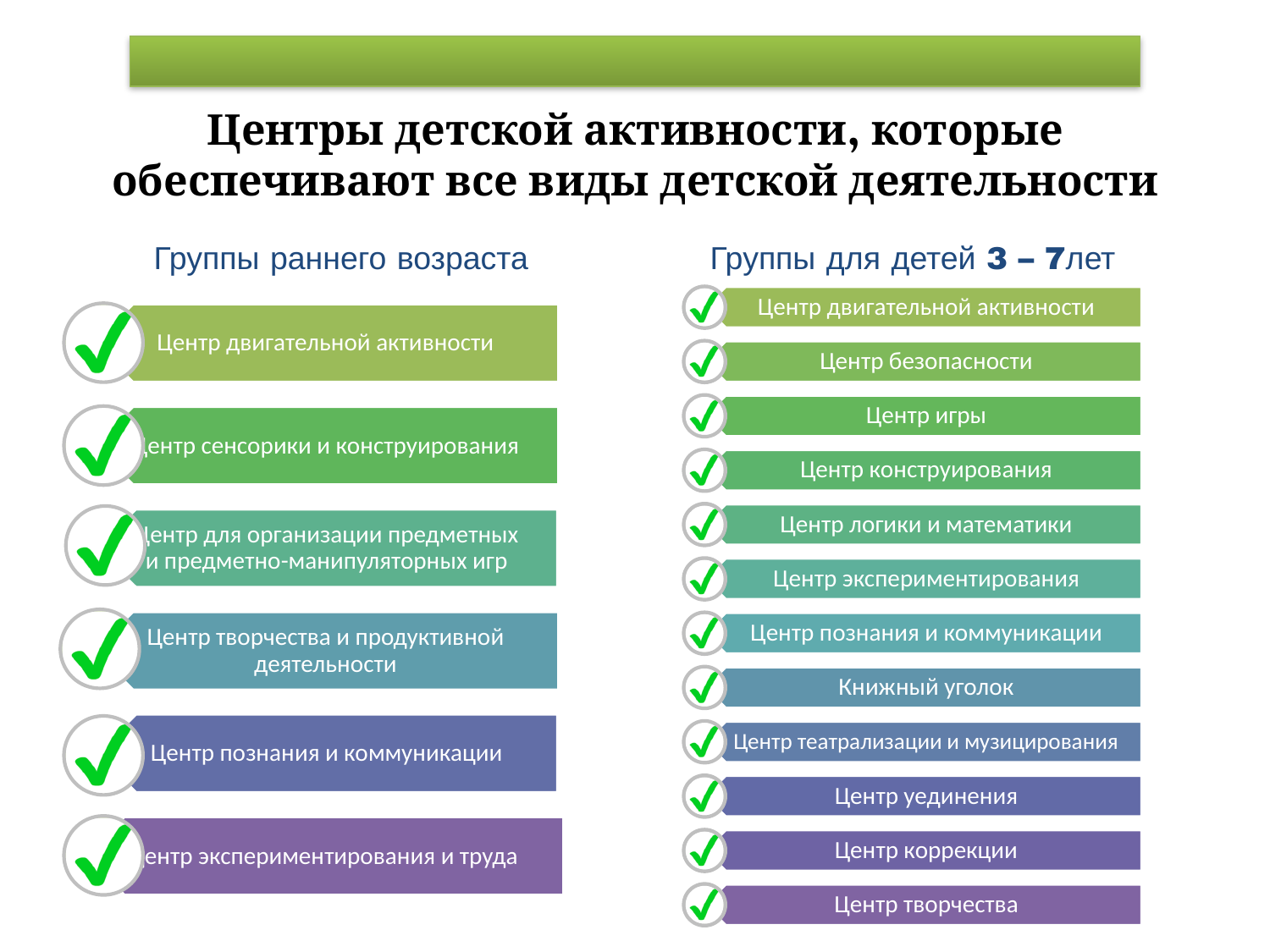

Центры детской активности, которые обеспечивают все виды детской деятельности
Группы раннего возраста
Группы для детей 3 – 7лет
Центр двигательной активности
Центр безопасности
Центр игры
Центр конструирования
Центр логики и математики
Центр экспериментирования
Центр познания и коммуникации
Книжный уголок
Центр театрализации и музицирования
Центр уединения
Центр коррекции
Центр творчества
Центр двигательной активности
Центр сенсорики и конструирования
Центр для организации предметных и предметно-манипуляторных игр
Центр творчества и продуктивной деятельности
Центр познания и коммуникации
Центр экспериментирования и труда